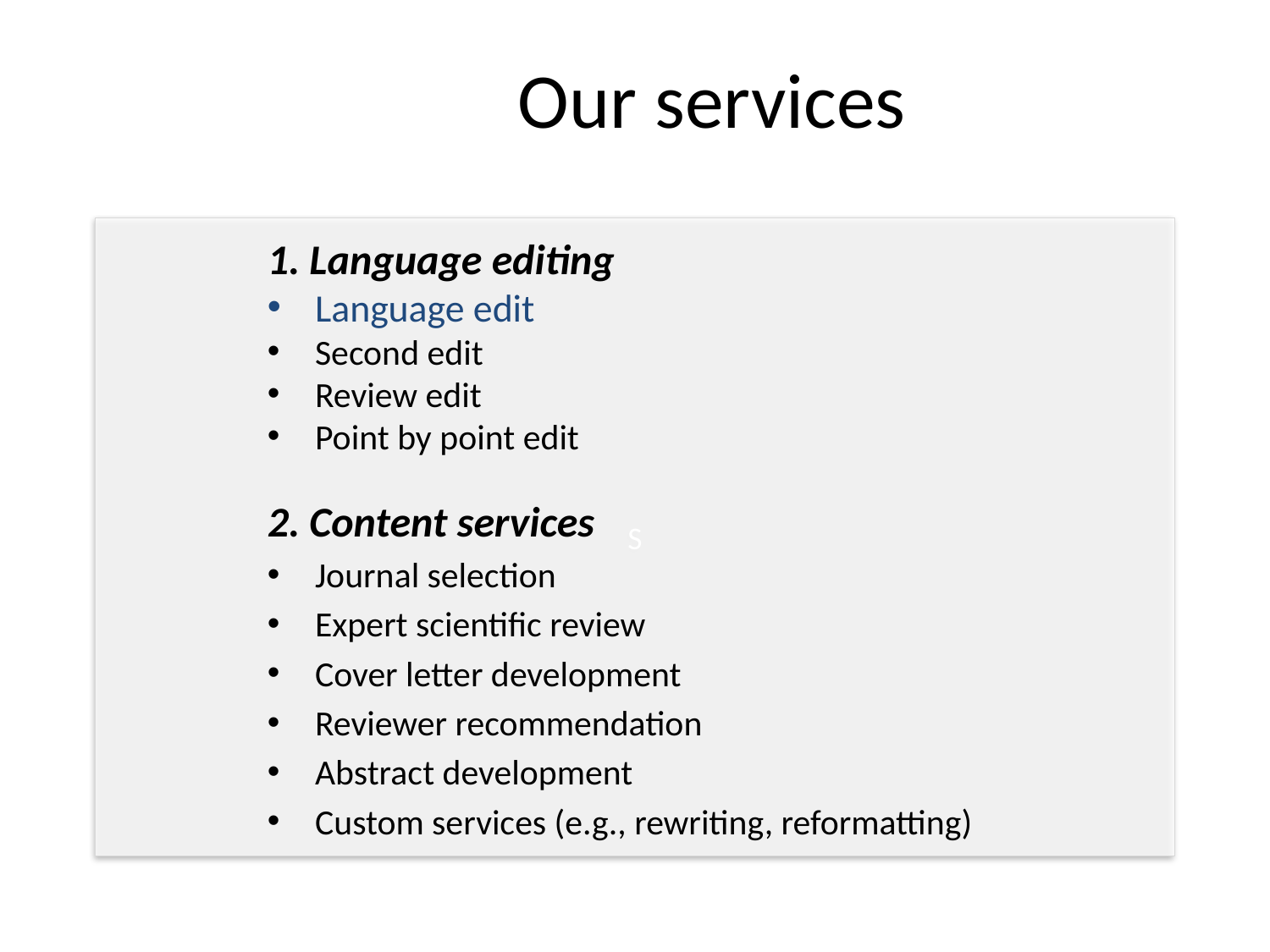

# Our services
S
1. Language editing
Language edit
Second edit
Review edit
Point by point edit

2. Content services
Journal selection
Expert scientific review
Cover letter development
Reviewer recommendation
Abstract development
Custom services (e.g., rewriting, reformatting)